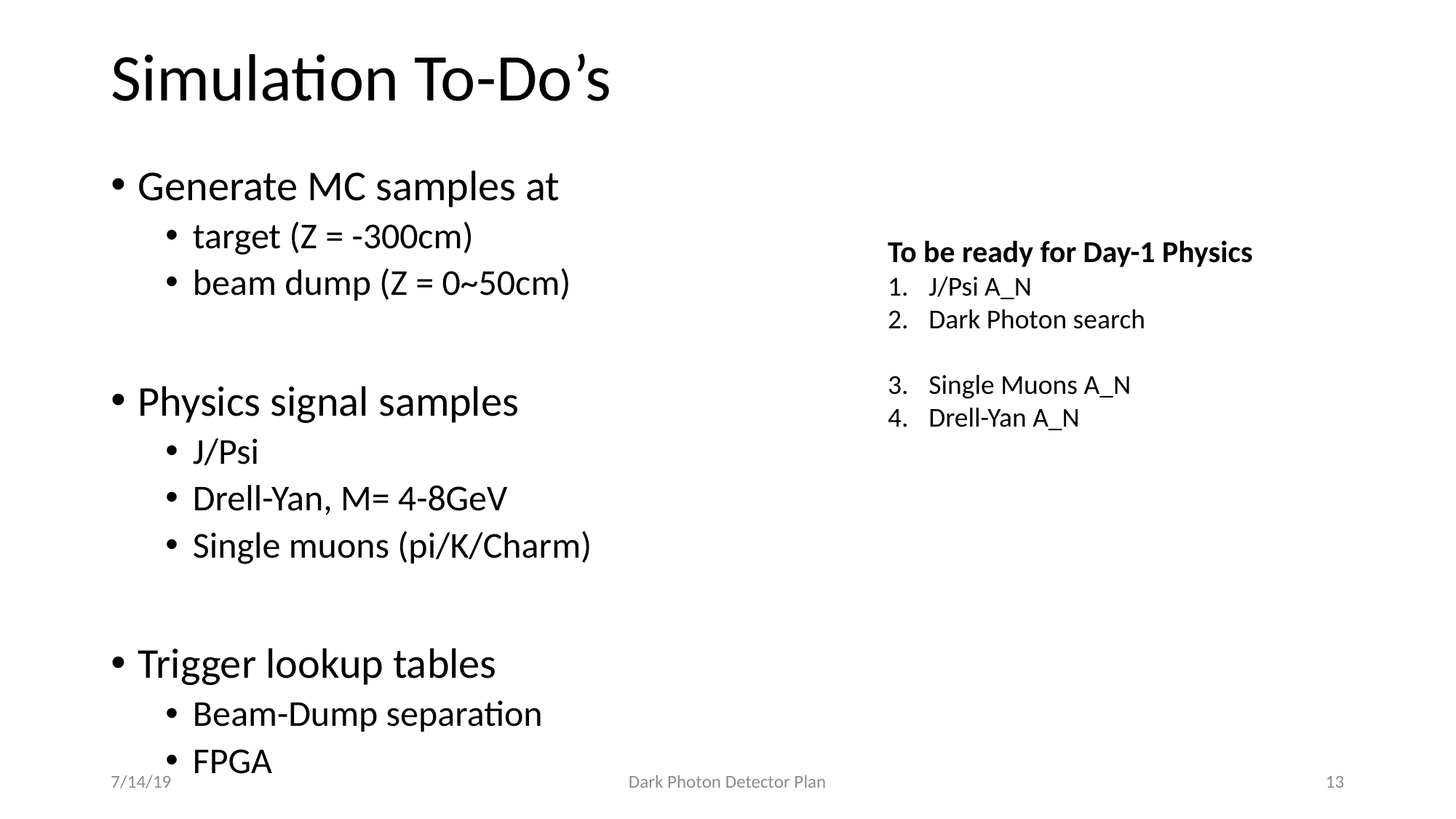

# Simulation To-Do’s
Generate MC samples at
target (Z = -300cm)
beam dump (Z = 0~50cm)

Physics signal samples
J/Psi
Drell-Yan, M= 4-8GeV
Single muons (pi/K/Charm)

Trigger lookup tables
Beam-Dump separation
FPGA

To be ready for Day-1 Physics
J/Psi A_N
Dark Photon search

Single Muons A_N
Drell-Yan A_N

7/14/19
Dark Photon Detector Plan
13